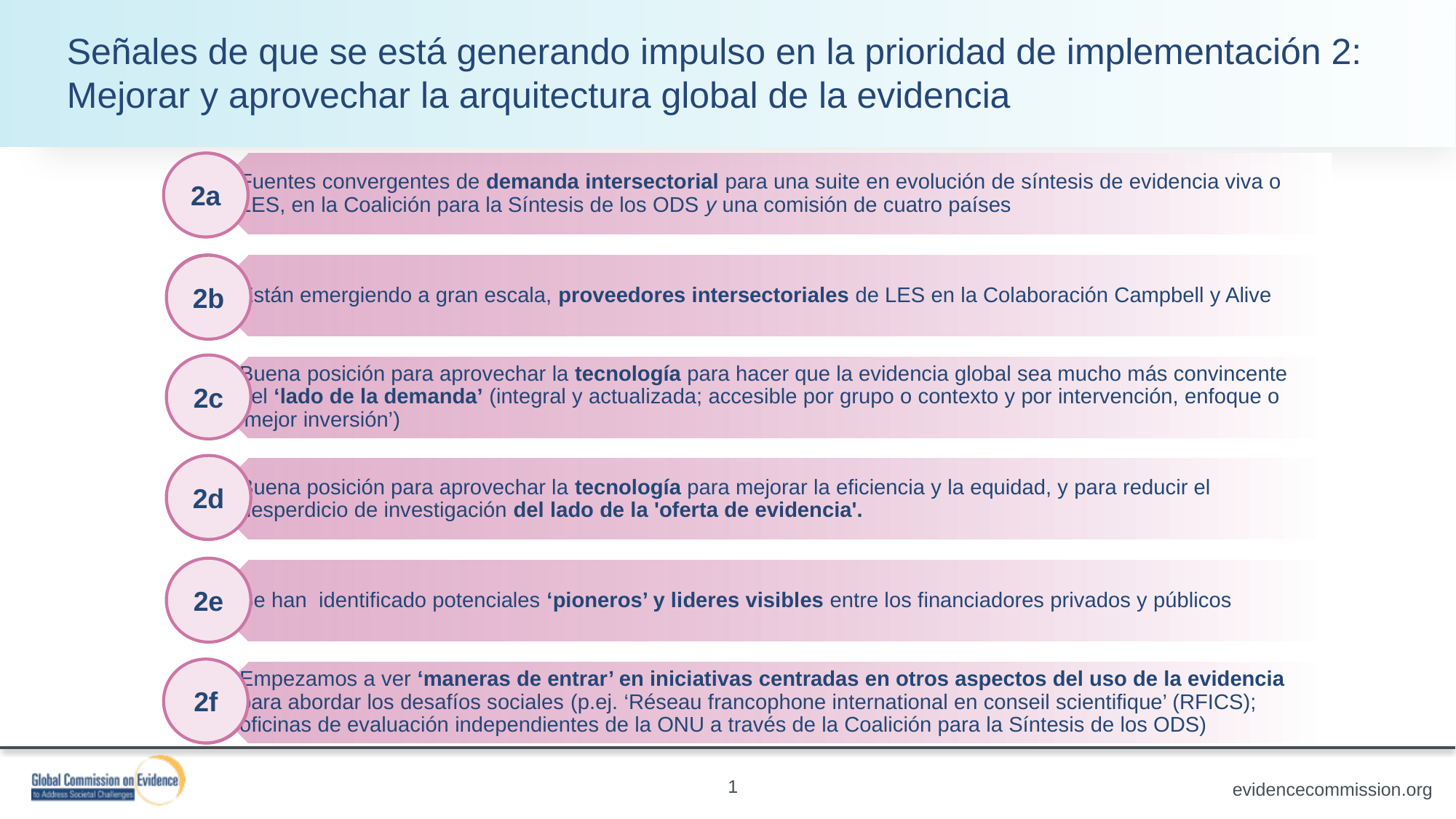

Señales de que se está generando impulso en la prioridad de implementación 2:
Mejorar y aprovechar la arquitectura global de la evidencia
Fuentes convergentes de demanda intersectorial para una suite en evolución de síntesis de evidencia viva o LES, en la Coalición para la Síntesis de los ODS y una comisión de cuatro países
Están emergiendo a gran escala, proveedores intersectoriales de LES en la Colaboración Campbell y Alive
Buena posición para aprovechar la tecnología para hacer que la evidencia global sea mucho más convincente del ‘lado de la demanda’ (integral y actualizada; accesible por grupo o contexto y por intervención, enfoque o ‘mejor inversión’)
Buena posición para aprovechar la tecnología para mejorar la eficiencia y la equidad, y para reducir el desperdicio de investigación del lado de la 'oferta de evidencia'.
Se han  identificado potenciales ‘pioneros’ y lideres visibles entre los financiadores privados y públicos
Empezamos a ver ‘maneras de entrar’ en iniciativas centradas en otros aspectos del uso de la evidencia para abordar los desafíos sociales (p.ej. ‘Réseau francophone international en conseil scientifique’ (RFICS); oficinas de evaluación independientes de la ONU a través de la Coalición para la Síntesis de los ODS)
2a
2b
2c
2d
2e
2f
1